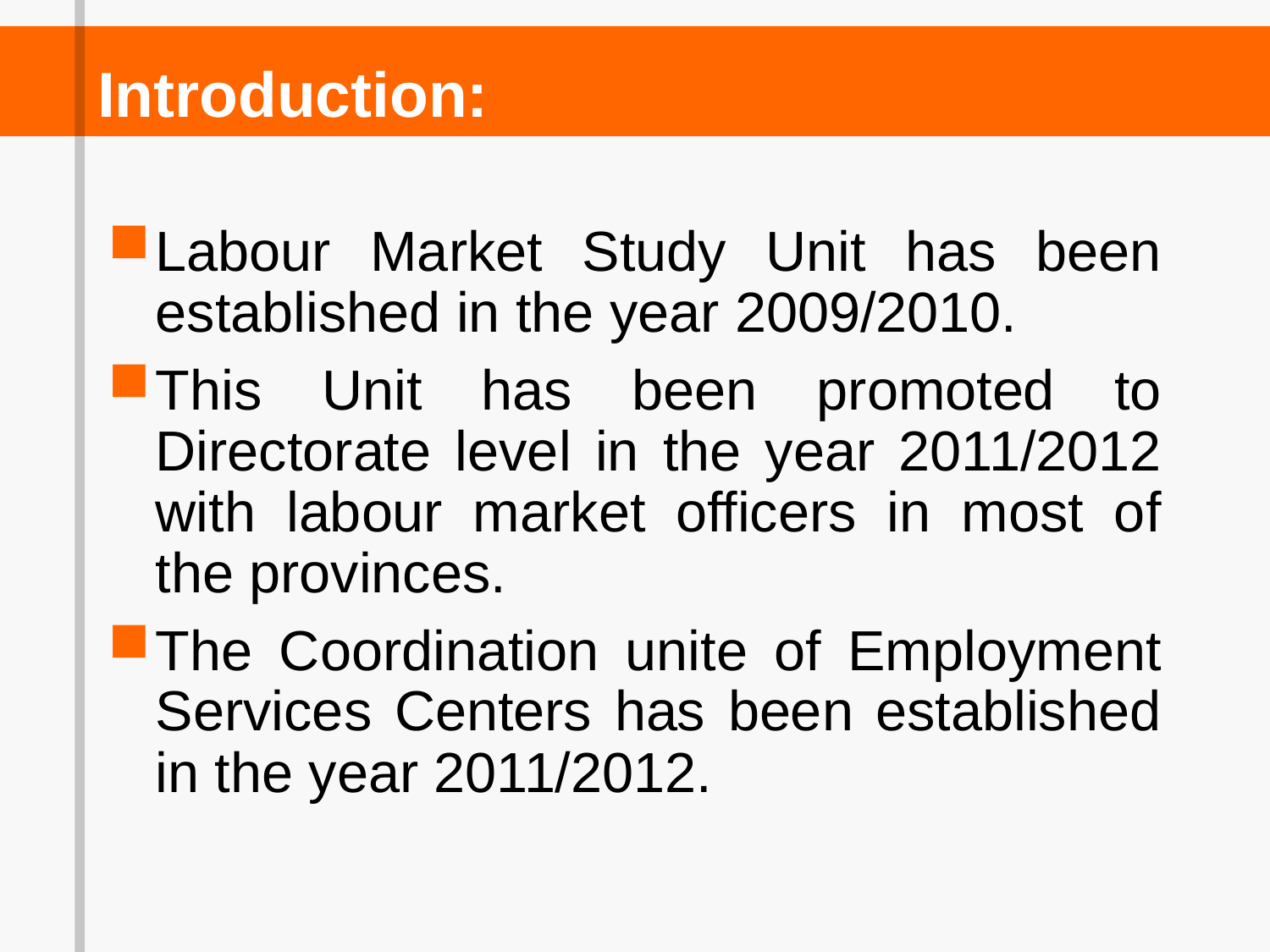

# Introduction:
Labour Market Study Unit has been established in the year 2009/2010.
This Unit has been promoted to Directorate level in the year 2011/2012 with labour market officers in most of the provinces.
The Coordination unite of Employment Services Centers has been established in the year 2011/2012.